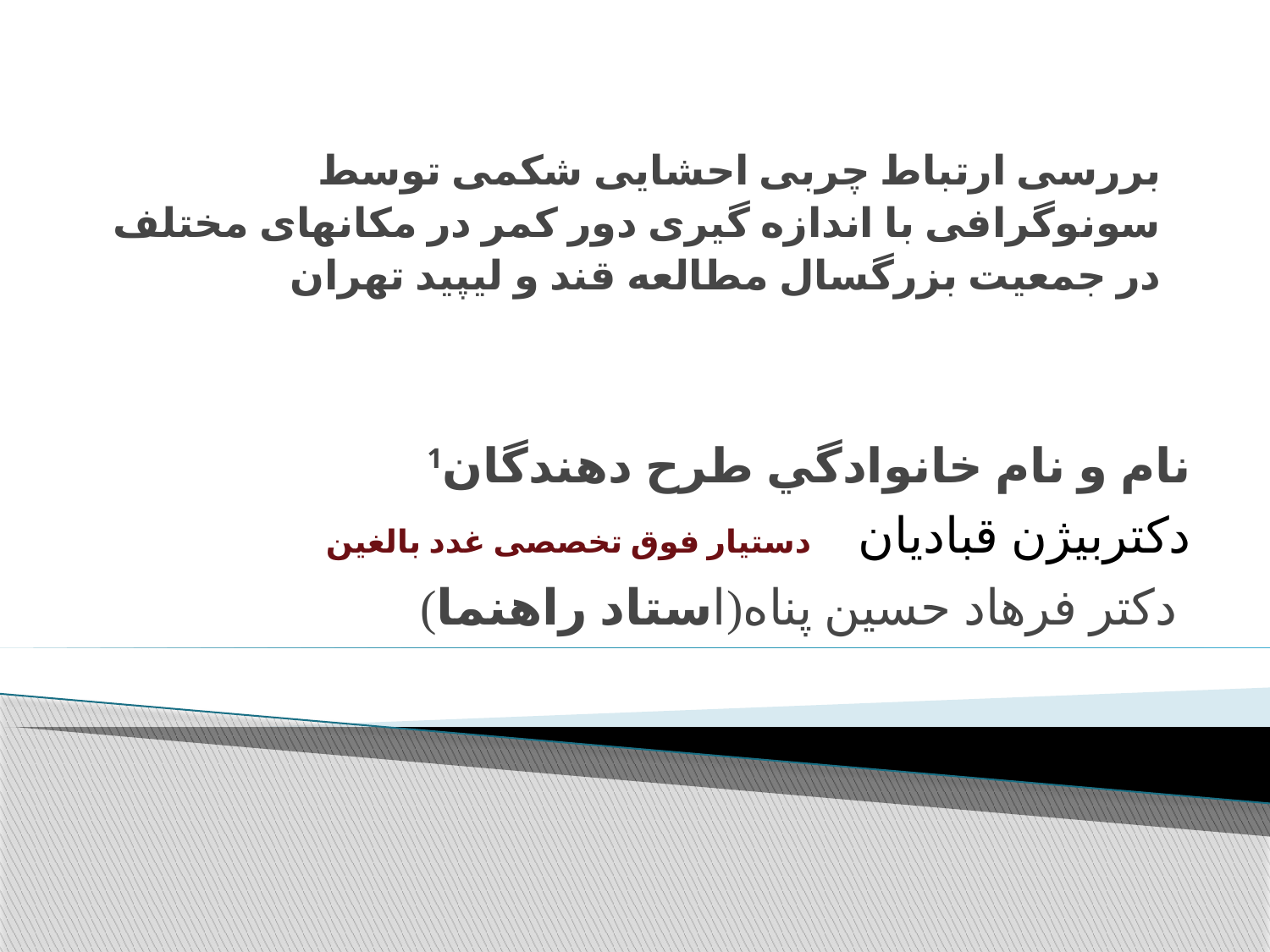

# بررسی ارتباط چربی احشایی شکمی توسط سونوگرافی با اندازه گیری دور کمر در مکانهای مختلف در جمعیت بزرگسال مطالعه قند و لیپید تهران
نام و نام خانوادگي طرح دهندگان1
دکتربیژن قبادیان    دستیار فوق تخصصی غدد بالغین
دکتر فرهاد حسین پناه(استاد راهنما)